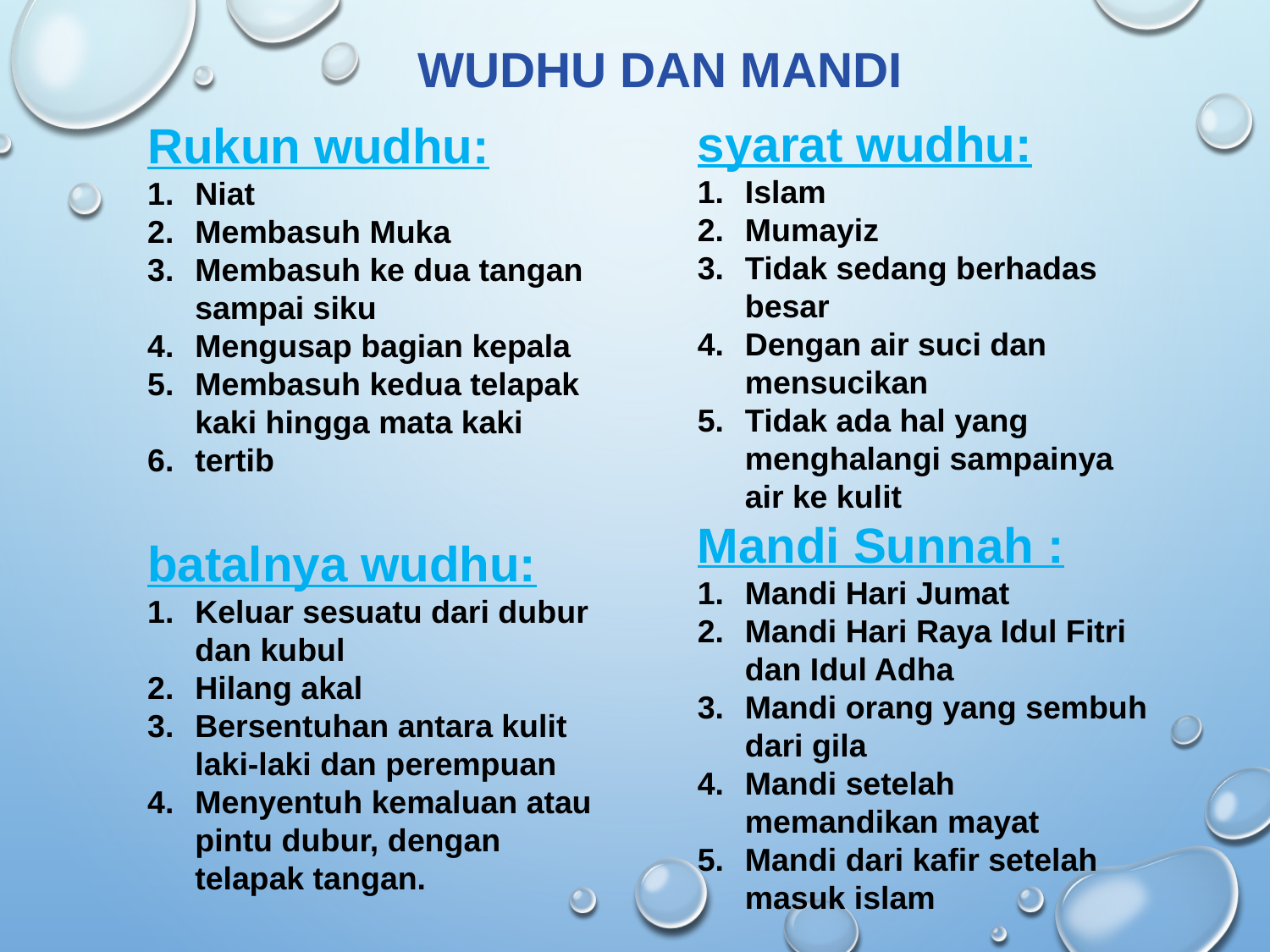

# Wudhu DAN MANDI
syarat wudhu:
Islam
Mumayiz
Tidak sedang berhadas besar
Dengan air suci dan mensucikan
Tidak ada hal yang menghalangi sampainya air ke kulit
Rukun wudhu:
Niat
Membasuh Muka
Membasuh ke dua tangan sampai siku
Mengusap bagian kepala
Membasuh kedua telapak kaki hingga mata kaki
tertib
Mandi Sunnah :
Mandi Hari Jumat
Mandi Hari Raya Idul Fitri dan Idul Adha
Mandi orang yang sembuh dari gila
Mandi setelah memandikan mayat
Mandi dari kafir setelah masuk islam
batalnya wudhu:
Keluar sesuatu dari dubur dan kubul
Hilang akal
Bersentuhan antara kulit laki-laki dan perempuan
Menyentuh kemaluan atau pintu dubur, dengan telapak tangan.